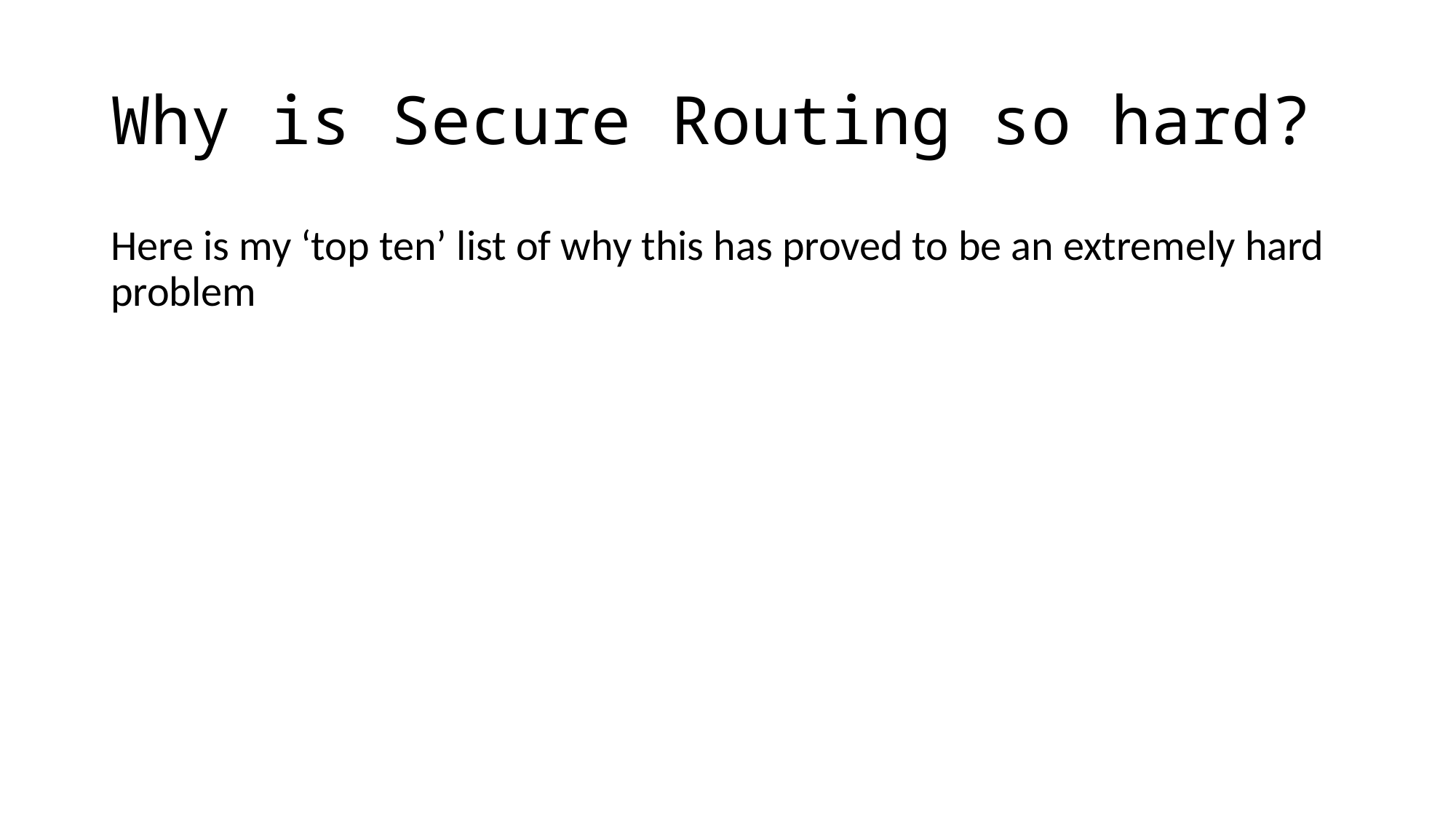

# Why is Secure Routing so hard?
Here is my ‘top ten’ list of why this has proved to be an extremely hard problem